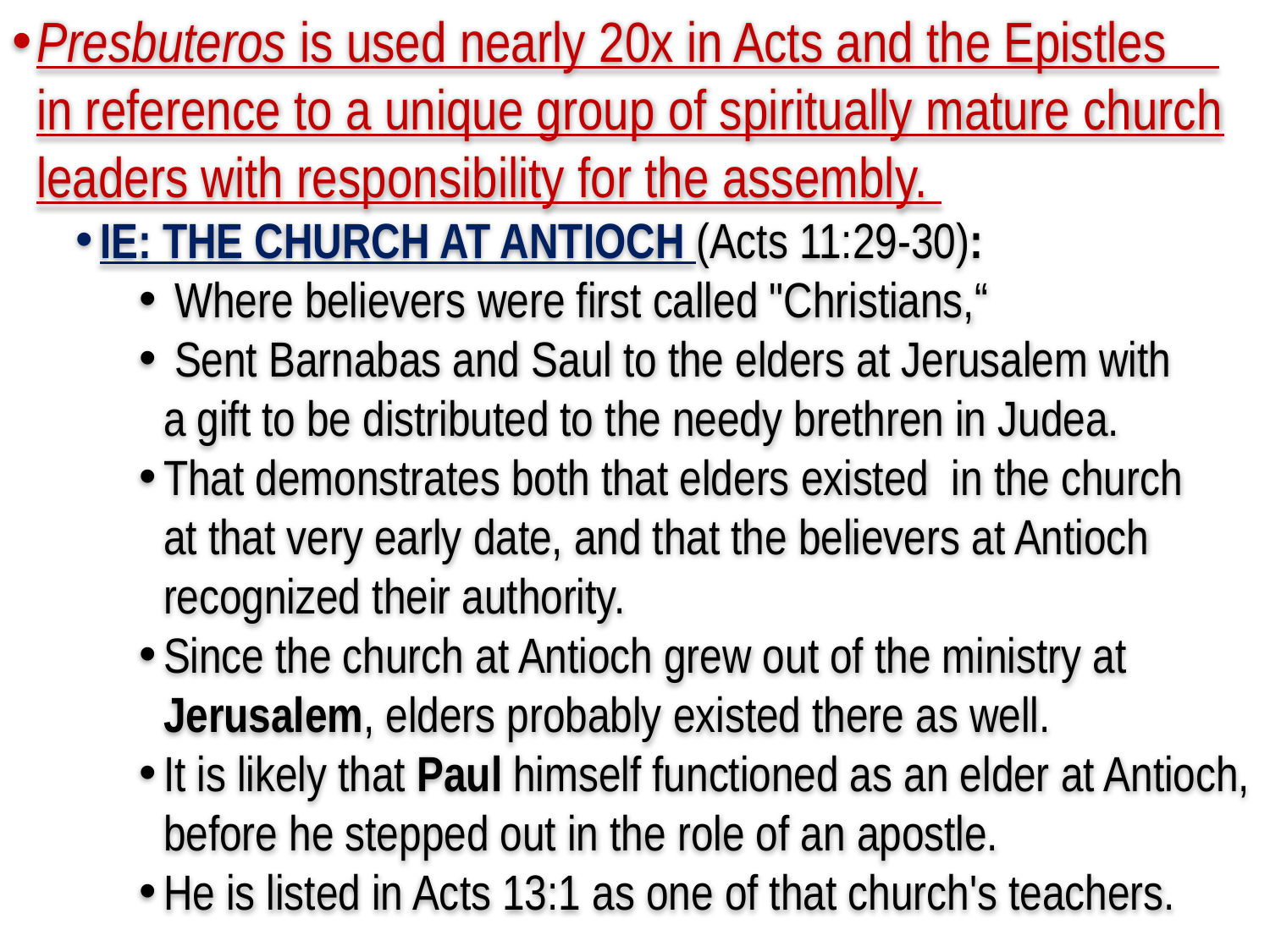

Presbuteros is used nearly 20x in Acts and the Epistles     in reference to a unique group of spiritually mature church leaders with responsibility for the assembly.
IE: THE CHURCH AT ANTIOCH (Acts 11:29-30):
 Where believers were first called "Christians,“
 Sent Barnabas and Saul to the elders at Jerusalem with      a gift to be distributed to the needy brethren in Judea.
That demonstrates both that elders existed  in the church    at that very early date, and that the believers at Antioch recognized their authority.
Since the church at Antioch grew out of the ministry at Jerusalem, elders probably existed there as well.
It is likely that Paul himself functioned as an elder at Antioch, before he stepped out in the role of an apostle.
He is listed in Acts 13:1 as one of that church's teachers.